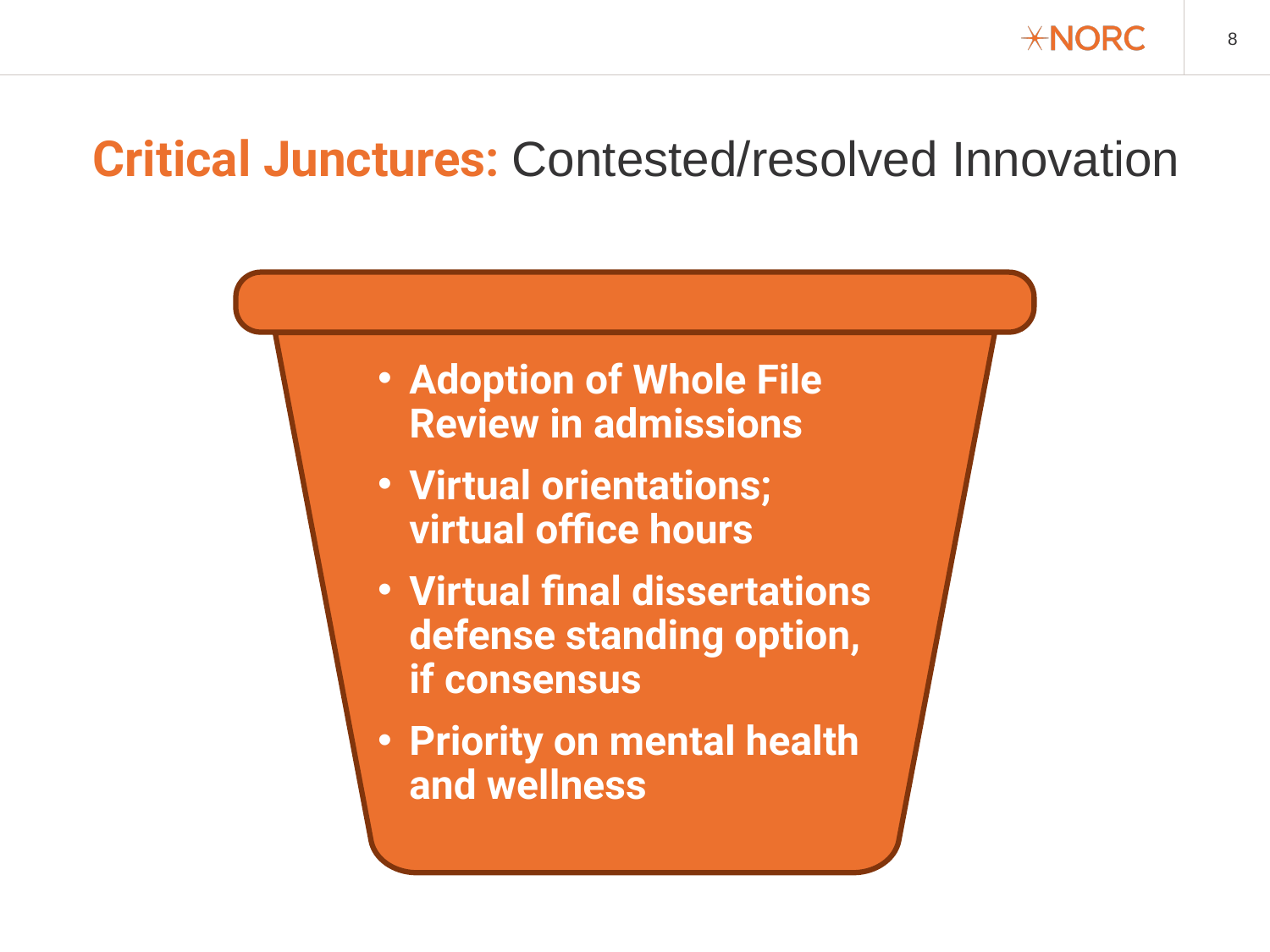

Critical Junctures: Contested/resolved Innovation

Adoption of Whole File Review in admissions
Virtual orientations; virtual office hours
Virtual final dissertations defense standing option, if consensus
Priority on mental health and wellness